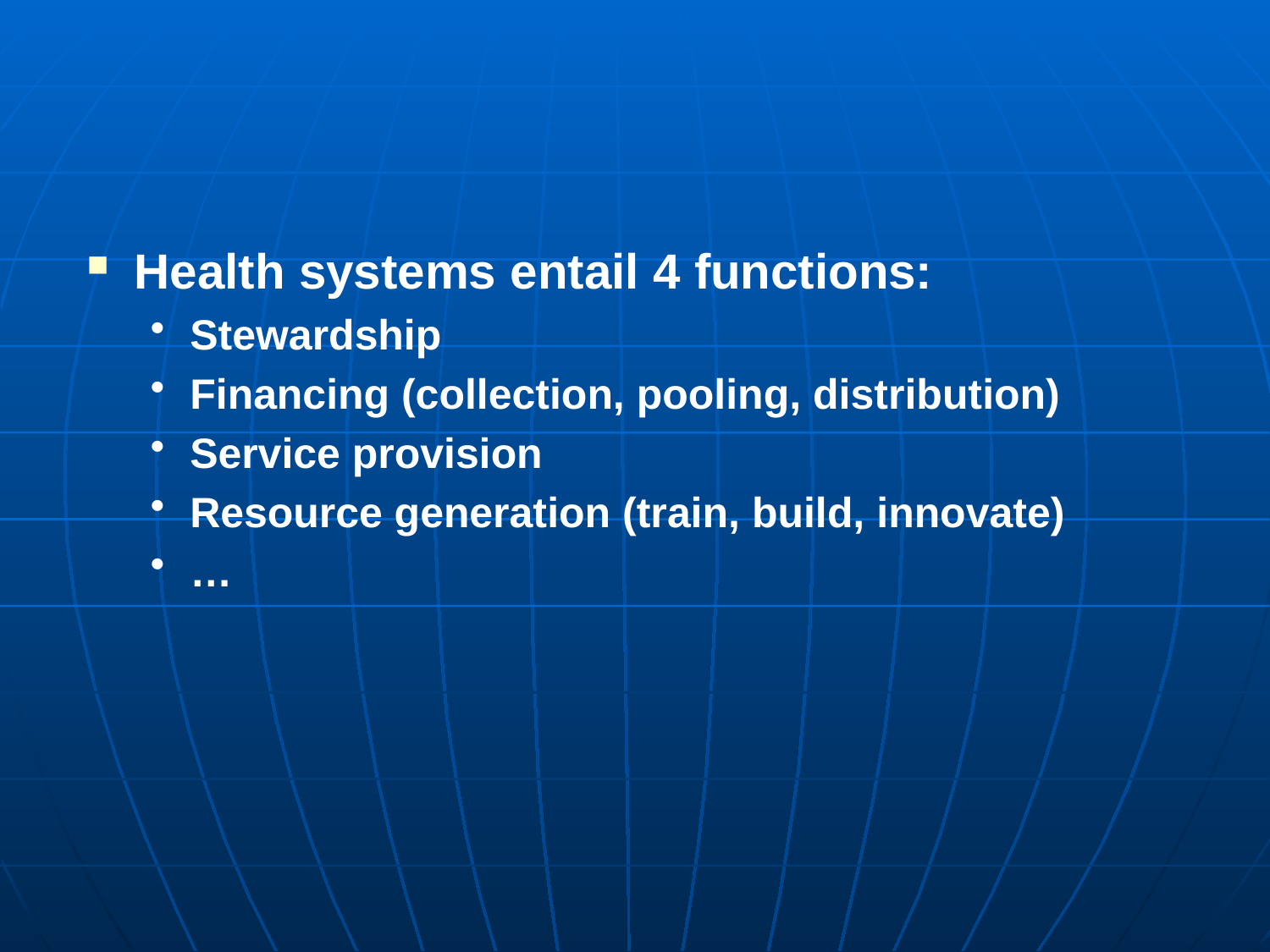

Health systems entail 4 functions:
Stewardship
Financing (collection, pooling, distribution)
Service provision
Resource generation (train, build, innovate)
…